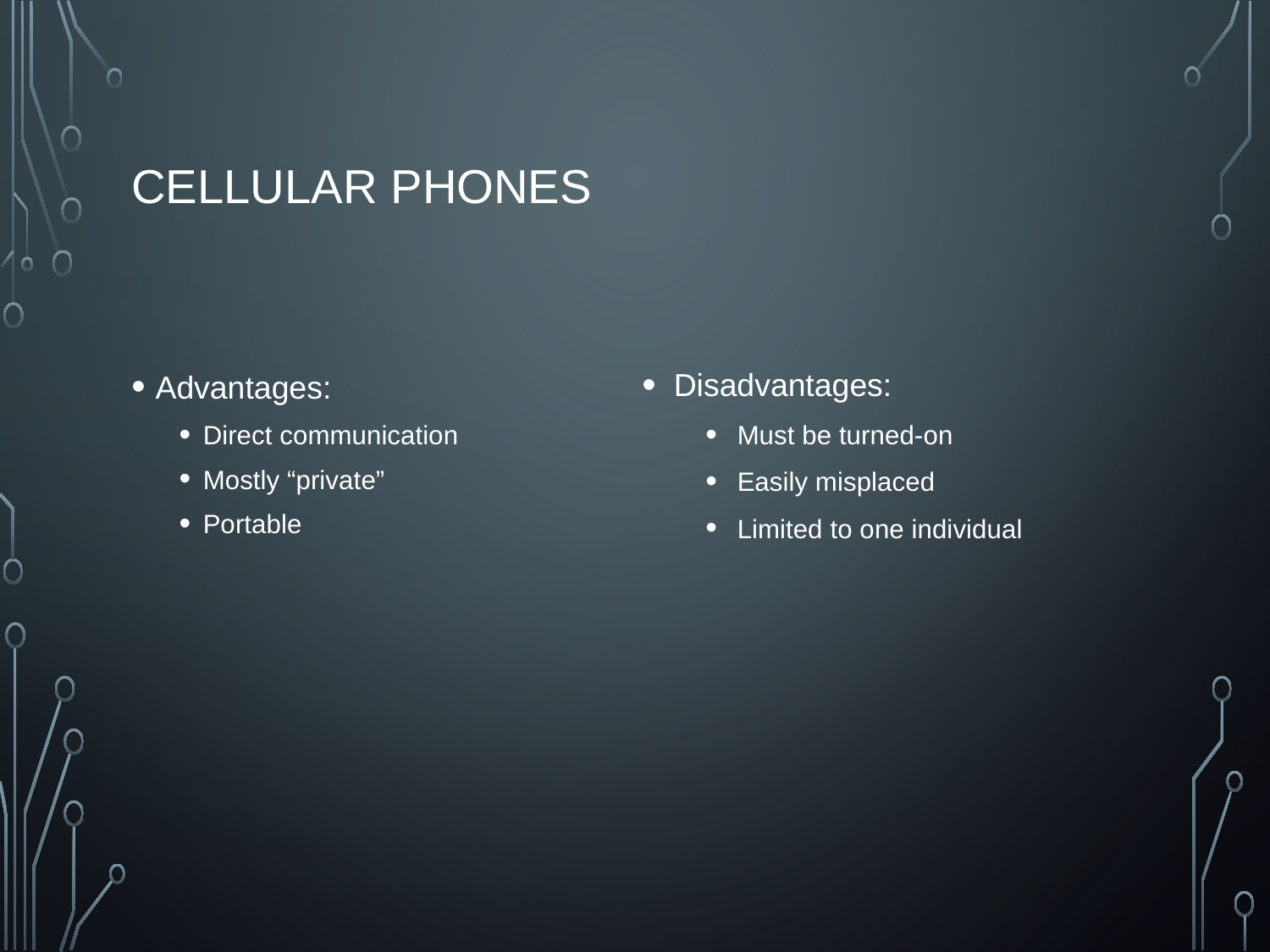

# Cellular phones
Disadvantages:
Must be turned-on
Easily misplaced
Limited to one individual

Advantages:
Direct communication
Mostly “private”
Portable